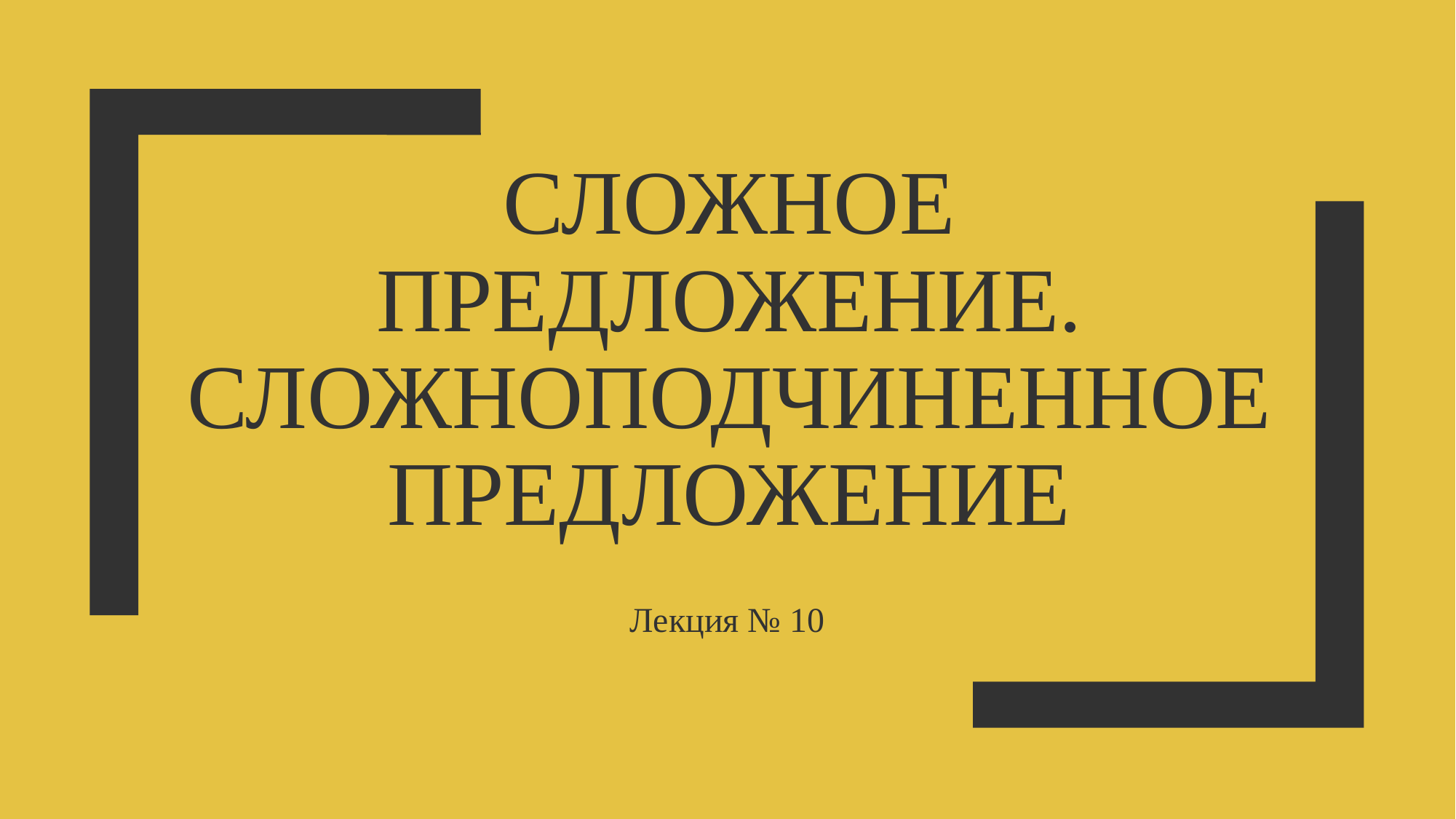

# СЛОЖНОЕ предложение. СложноПОДчиненное предложение
Лекция № 10